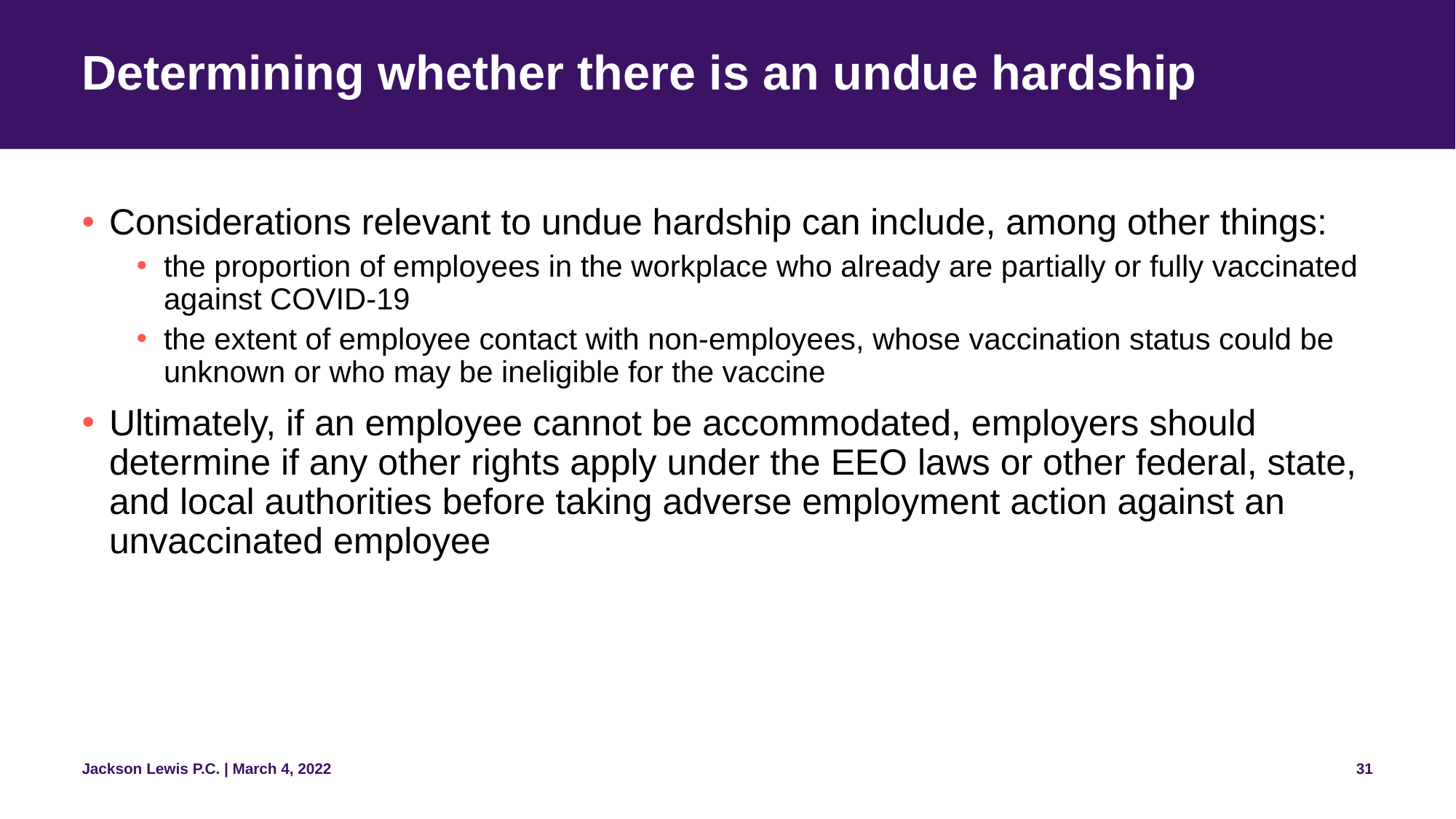

# Determining whether there is an undue hardship
Considerations relevant to undue hardship can include, among other things:
the proportion of employees in the workplace who already are partially or fully vaccinated against COVID-19
the extent of employee contact with non-employees, whose vaccination status could be unknown or who may be ineligible for the vaccine
Ultimately, if an employee cannot be accommodated, employers should determine if any other rights apply under the EEO laws or other federal, state, and local authorities before taking adverse employment action against an unvaccinated employee

31
Jackson Lewis P.C. | March 4, 2022